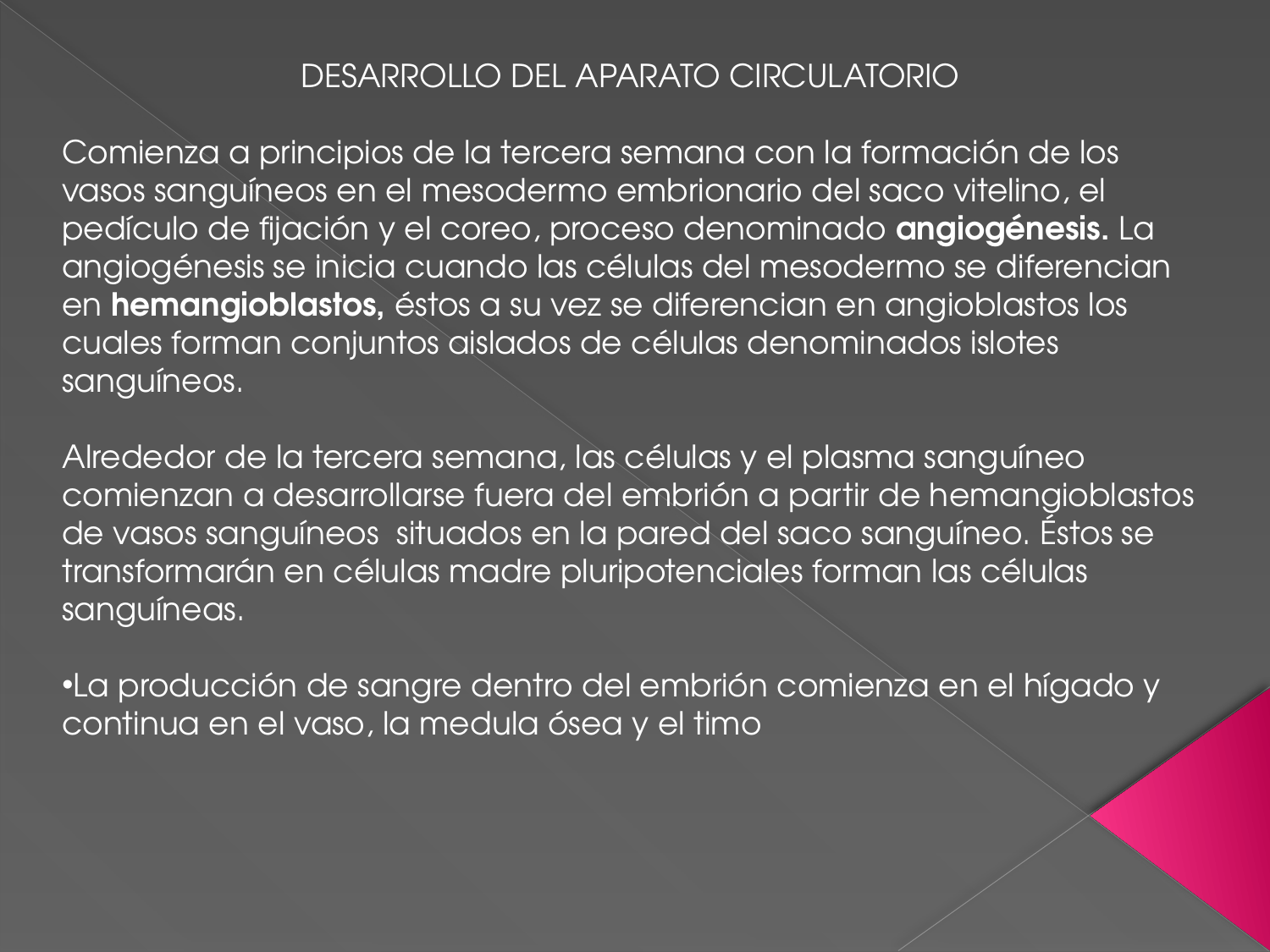

DESARROLLO DEL APARATO CIRCULATORIO

Comienza a principios de la tercera semana con la formación de los vasos sanguíneos en el mesodermo embrionario del saco vitelino, el pedículo de fijación y el coreo, proceso denominado angiogénesis. La angiogénesis se inicia cuando las células del mesodermo se diferencian en hemangioblastos, éstos a su vez se diferencian en angioblastos los cuales forman conjuntos aislados de células denominados islotes sanguíneos.

Alrededor de la tercera semana, las células y el plasma sanguíneo comienzan a desarrollarse fuera del embrión a partir de hemangioblastos de vasos sanguíneos  situados en la pared del saco sanguíneo. Éstos se transformarán en células madre pluripotenciales forman las células sanguíneas.

La producción de sangre dentro del embrión comienza en el hígado y continua en el vaso, la medula ósea y el timo
#